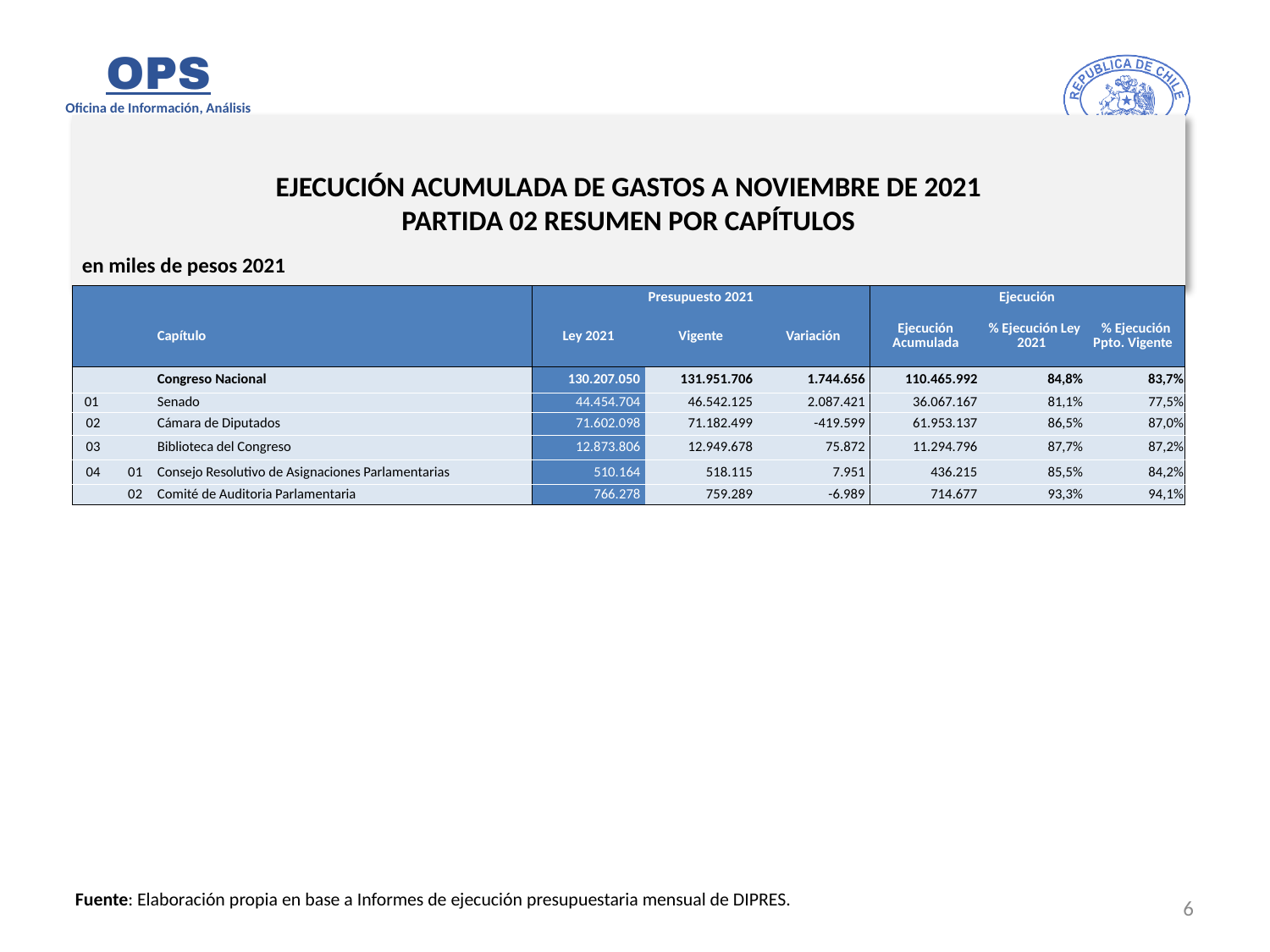

# EJECUCIÓN ACUMULADA DE GASTOS A NOVIEMBRE DE 2021 PARTIDA 02 RESUMEN POR CAPÍTULOS
en miles de pesos 2021
|  |  |  | Presupuesto 2021 |  |  | Ejecución |  |  |
| --- | --- | --- | --- | --- | --- | --- | --- | --- |
|  |  | Capítulo | Ley 2021 | Vigente | Variación | Ejecución Acumulada | % Ejecución Ley 2021 | % Ejecución Ppto. Vigente |
|  |  | Congreso Nacional | 130.207.050 | 131.951.706 | 1.744.656 | 110.465.992 | 84,8% | 83,7% |
| 01 |  | Senado | 44.454.704 | 46.542.125 | 2.087.421 | 36.067.167 | 81,1% | 77,5% |
| 02 |  | Cámara de Diputados | 71.602.098 | 71.182.499 | -419.599 | 61.953.137 | 86,5% | 87,0% |
| 03 |  | Biblioteca del Congreso | 12.873.806 | 12.949.678 | 75.872 | 11.294.796 | 87,7% | 87,2% |
| 04 | 01 | Consejo Resolutivo de Asignaciones Parlamentarias | 510.164 | 518.115 | 7.951 | 436.215 | 85,5% | 84,2% |
|  | 02 | Comité de Auditoria Parlamentaria | 766.278 | 759.289 | -6.989 | 714.677 | 93,3% | 94,1% |
Fuente: Elaboración propia en base a Informes de ejecución presupuestaria mensual de DIPRES.
6